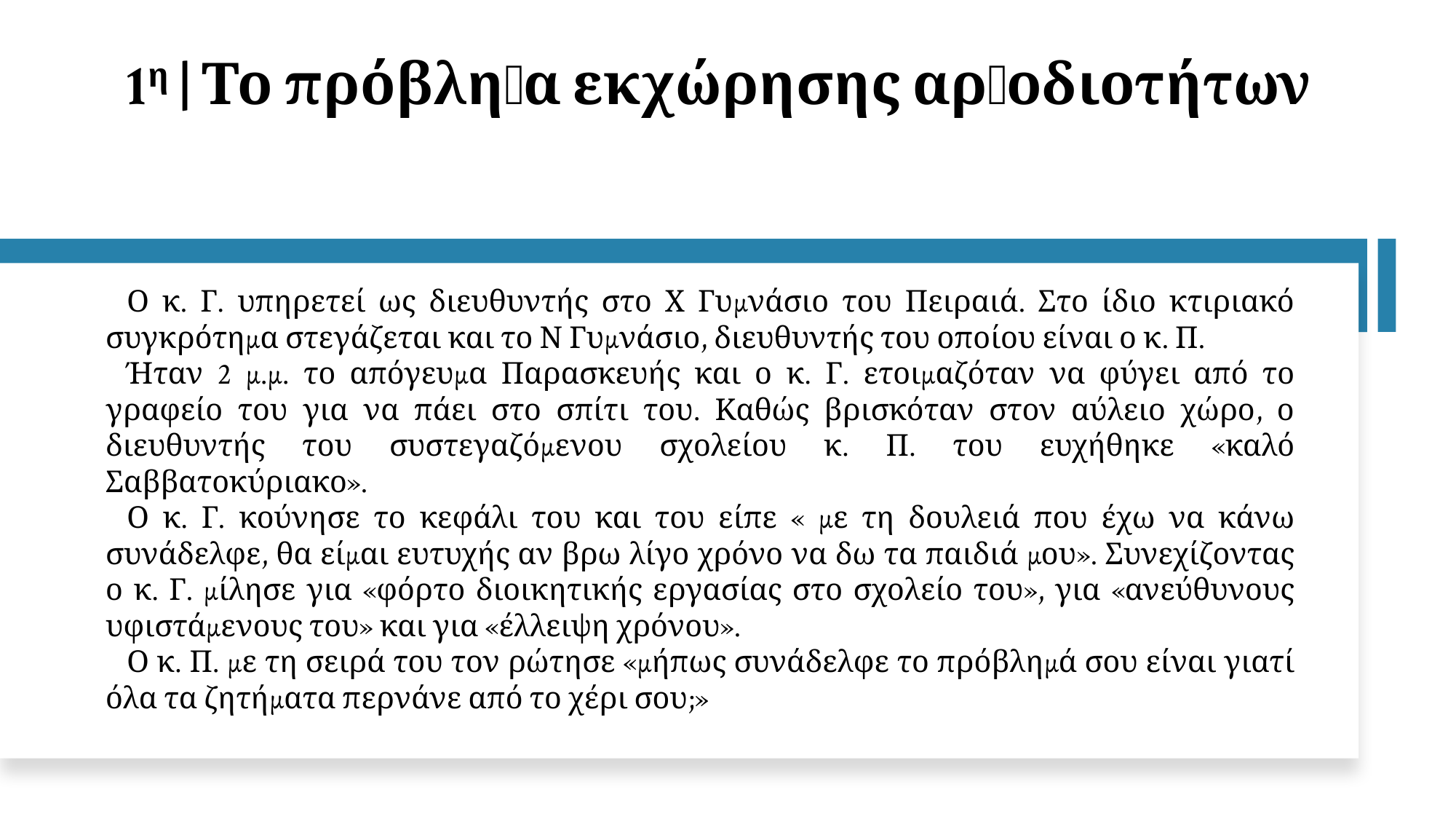

1η | Το πρόβλημα εκχώρησης αρμοδιοτήτων

Ο κ. Γ. υπηρετεί ως διευθυντής στο Χ Γυμνάσιο του Πειραιά. Στο ίδιο κτιριακό συγκρότημα στεγάζεται και το Ν Γυμνάσιο, διευθυντής του οποίου είναι ο κ. Π.
Ήταν 2 μ.μ. το απόγευμα Παρασκευής και ο κ. Γ. ετοιμαζόταν να φύγει από το γραφείο του για να πάει στο σπίτι του. Καθώς βρισκόταν στον αύλειο χώρο, ο διευθυντής του συστεγαζόμενου σχολείου κ. Π. του ευχήθηκε «καλό Σαββατοκύριακο».
Ο κ. Γ. κούνησε το κεφάλι του και του είπε « με τη δουλειά που έχω να κάνω συνάδελφε, θα είμαι ευτυχής αν βρω λίγο χρόνο να δω τα παιδιά μου». Συνεχίζοντας ο κ. Γ. μίλησε για «φόρτο διοικητικής εργασίας στο σχολείο του», για «ανεύθυνους υφιστάμενους του» και για «έλλειψη χρόνου».
Ο κ. Π. με τη σειρά του τον ρώτησε «μήπως συνάδελφε το πρόβλημά σου είναι γιατί όλα τα ζητήματα περνάνε από το χέρι σου;»